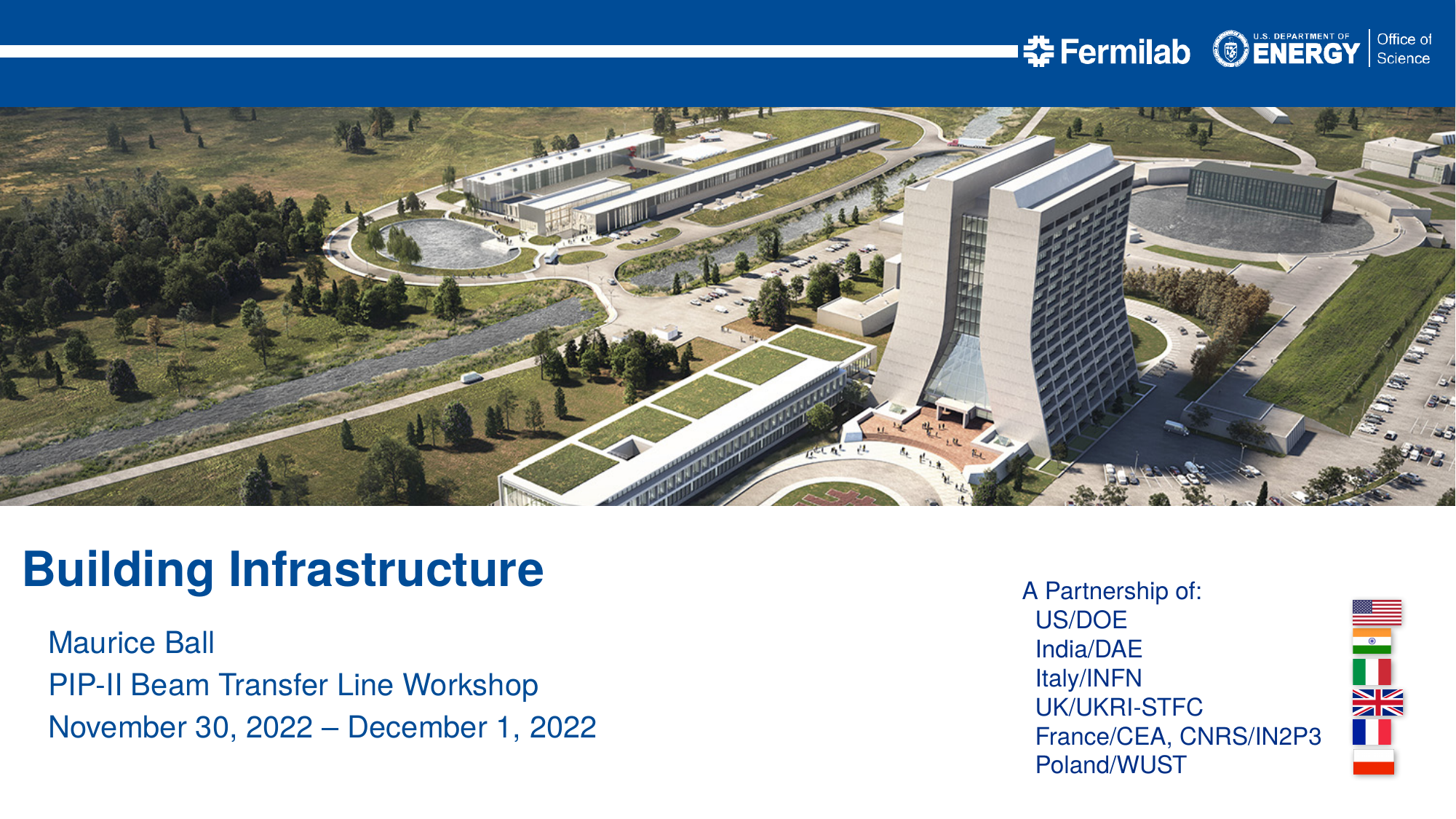

Building Infrastructure
Maurice Ball
PIP-II Beam Transfer Line Workshop
November 30, 2022 – December 1, 2022